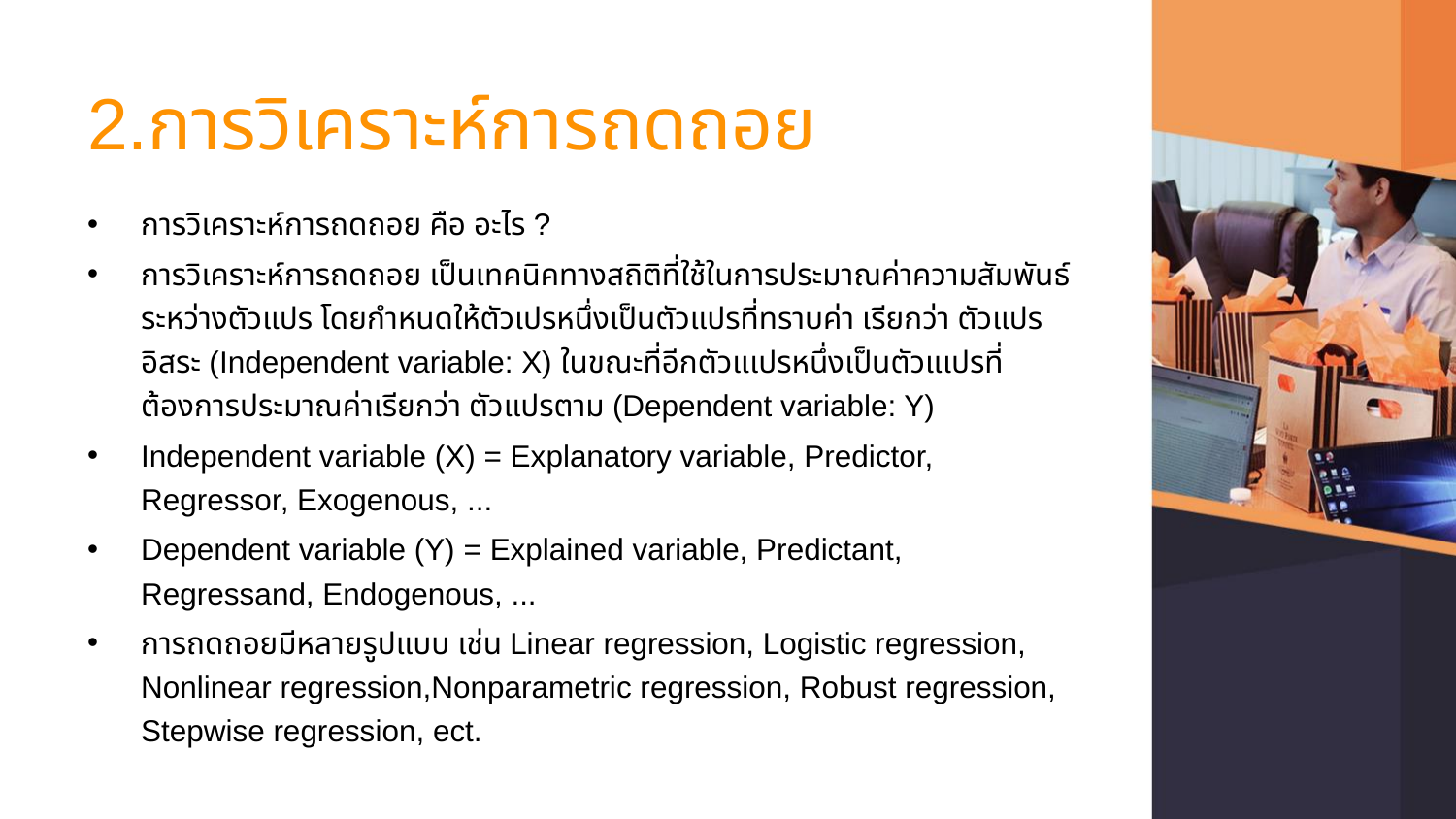

# 2.การวิเคราะห์การถดถอย
การวิเคราะห์การถดถอย คือ อะไร ?
การวิเคราะห์การถดถอย เป็นเทคนิคทางสถิติที่ใช้ในการประมาณค่าความสัมพันธ์ระหว่างตัวแปร โดยกำหนดให้ตัวเปรหนึ่งเป็นตัวแปรที่ทราบค่า เรียกว่า ตัวแปรอิสระ (Independent variable: X) ในขณะที่อีกตัวแเปรหนึ่งเป็นตัวแเปรที่ต้องการประมาณค่าเรียกว่า ตัวแปรตาม (Dependent variable: Y)
Independent variable (X) = Explanatory variable, Predictor, Regressor, Exogenous, ...
Dependent variable (Y) = Explained variable, Predictant, Regressand, Endogenous, ...
การถดถอยมีหลายรูปแบบ เช่น Linear regression, Logistic regression, Nonlinear regression,Nonparametric regression, Robust regression, Stepwise regression, ect.